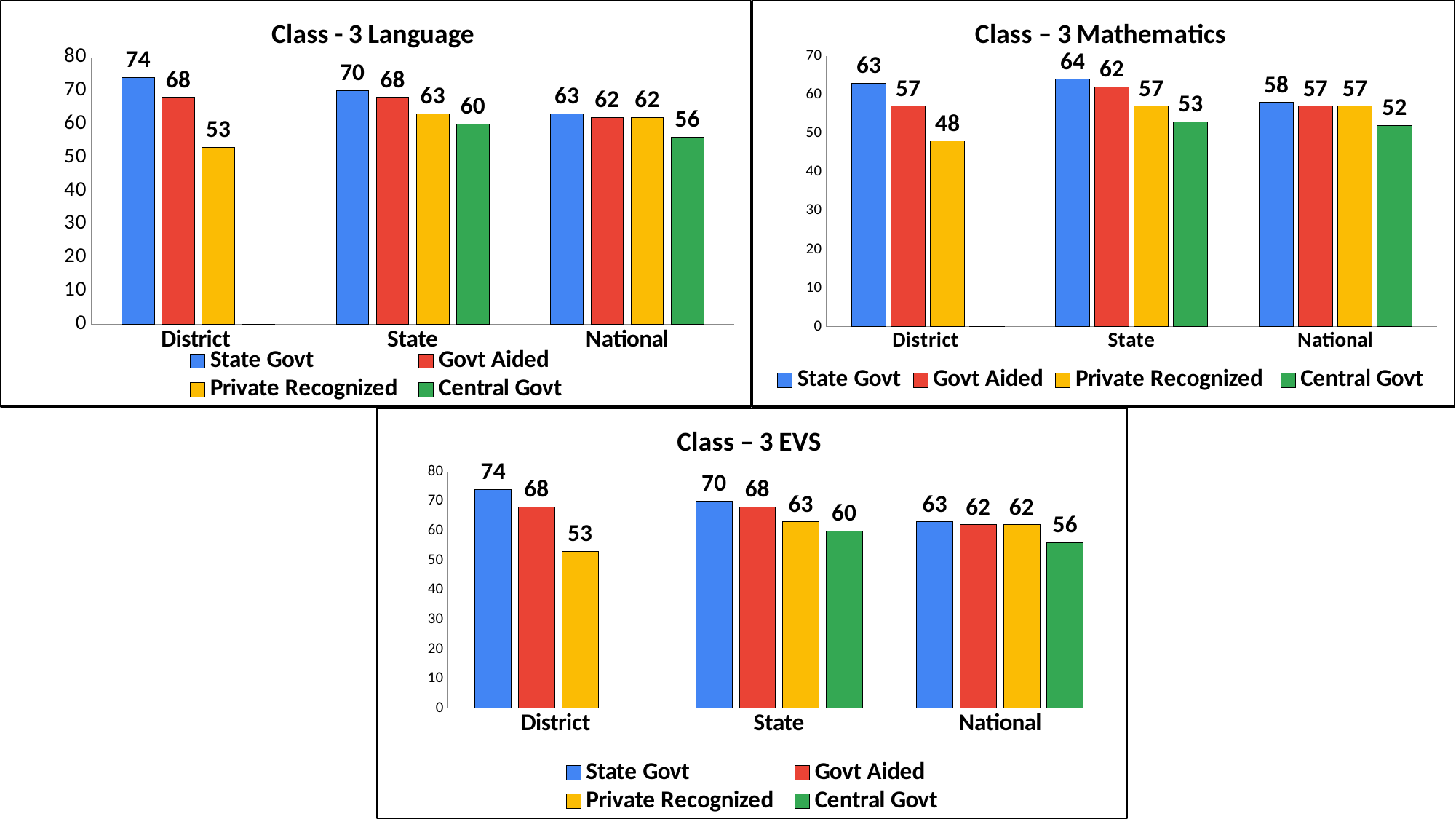

### Chart: Class - 3 Language

| Category | State Govt | Govt Aided | Private Recognized  | Central Govt |
|---|---|---|---|---|
| District  | 74.0 | 68.0 | 53.0 | None |
| State | 70.0 | 68.0 | 63.0 | 60.0 |
| National | 63.0 | 62.0 | 62.0 | 56.0 |

### Chart: Class – 3 Mathematics

| Category | State Govt | Govt Aided | Private Recognized  | Central Govt |
|---|---|---|---|---|
| District  | 63.0 | 57.0 | 48.0 | None |
| State | 64.0 | 62.0 | 57.0 | 53.0 |
| National | 58.0 | 57.0 | 57.0 | 52.0 |

### Chart: Class – 3 EVS

| Category | State Govt | Govt Aided | Private Recognized  | Central Govt |
|---|---|---|---|---|
| District  | 74.0 | 68.0 | 53.0 | None |
| State | 70.0 | 68.0 | 63.0 | 60.0 |
| National | 63.0 | 62.0 | 62.0 | 56.0 |